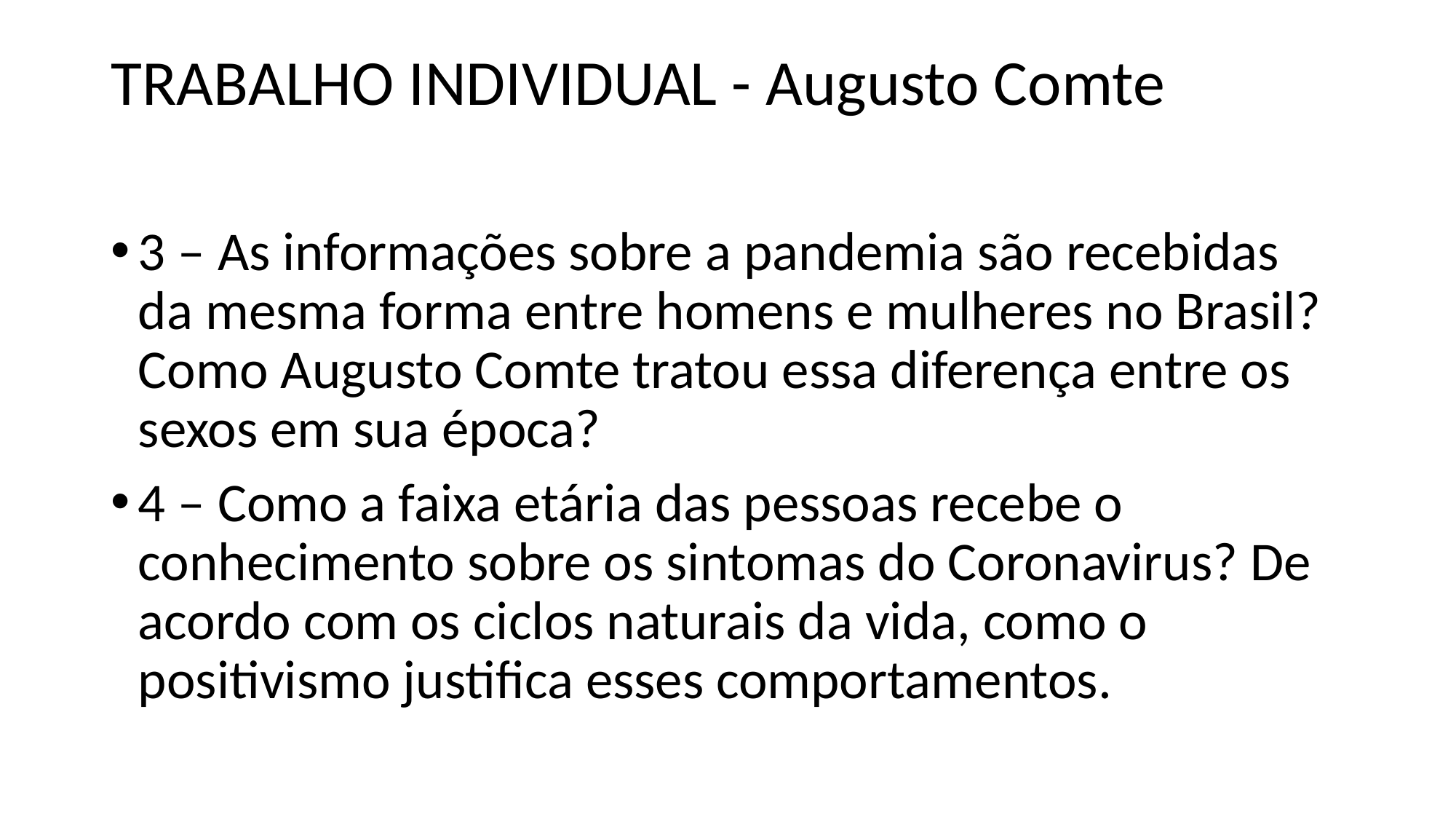

# TRABALHO INDIVIDUAL - Augusto Comte
3 – As informações sobre a pandemia são recebidas da mesma forma entre homens e mulheres no Brasil? Como Augusto Comte tratou essa diferença entre os sexos em sua época?
4 – Como a faixa etária das pessoas recebe o conhecimento sobre os sintomas do Coronavirus? De acordo com os ciclos naturais da vida, como o positivismo justifica esses comportamentos.